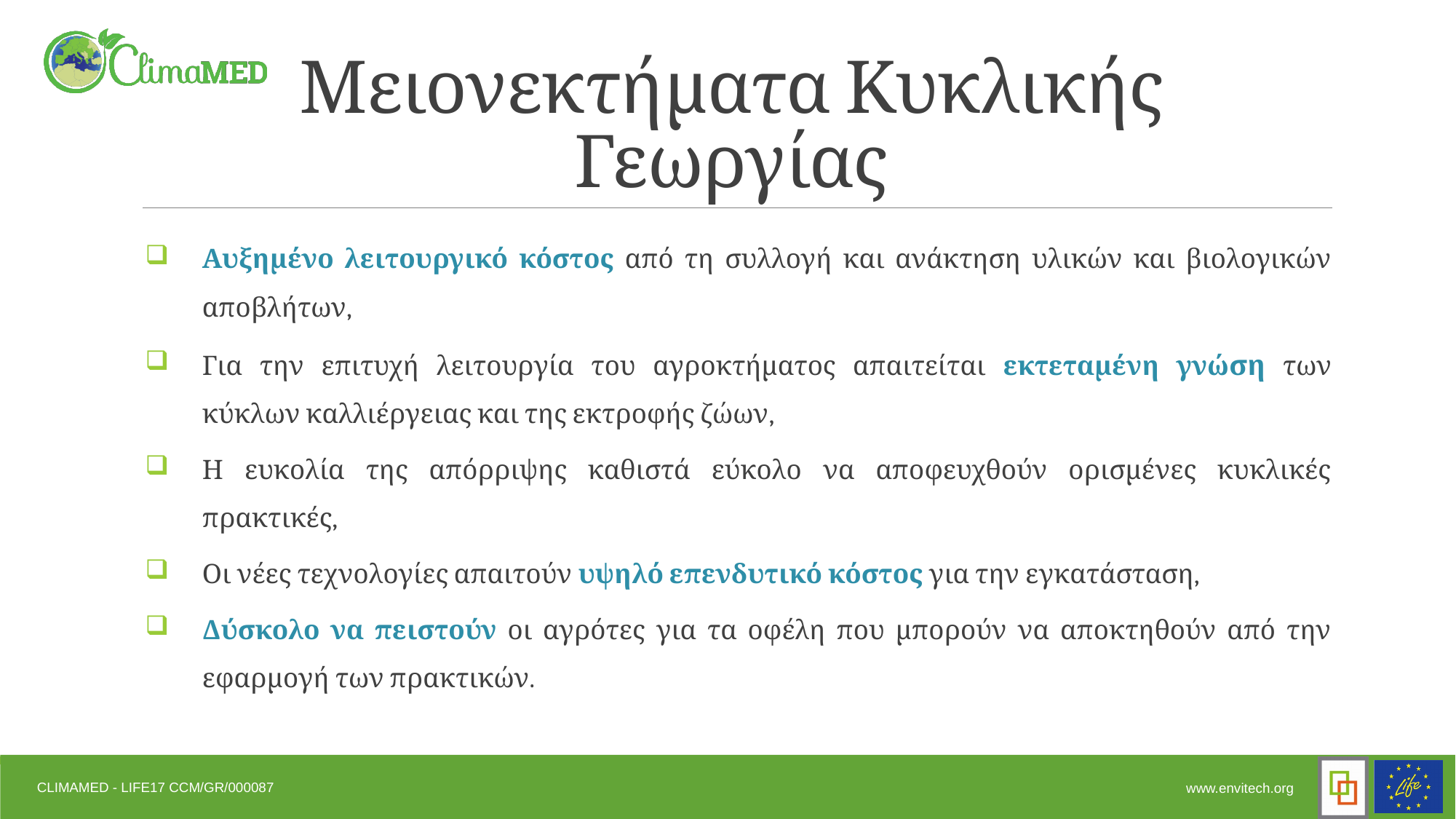

# Μειονεκτήματα Κυκλικής Γεωργίας
Αυξημένο λειτουργικό κόστος από τη συλλογή και ανάκτηση υλικών και βιολογικών αποβλήτων,
Για την επιτυχή λειτουργία του αγροκτήματος απαιτείται εκτεταμένη γνώση των κύκλων καλλιέργειας και της εκτροφής ζώων,
Η ευκολία της απόρριψης καθιστά εύκολο να αποφευχθούν ορισμένες κυκλικές πρακτικές,
Οι νέες τεχνολογίες απαιτούν υψηλό επενδυτικό κόστος για την εγκατάσταση,
Δύσκολο να πειστούν οι αγρότες για τα οφέλη που μπορούν να αποκτηθούν από την εφαρμογή των πρακτικών.